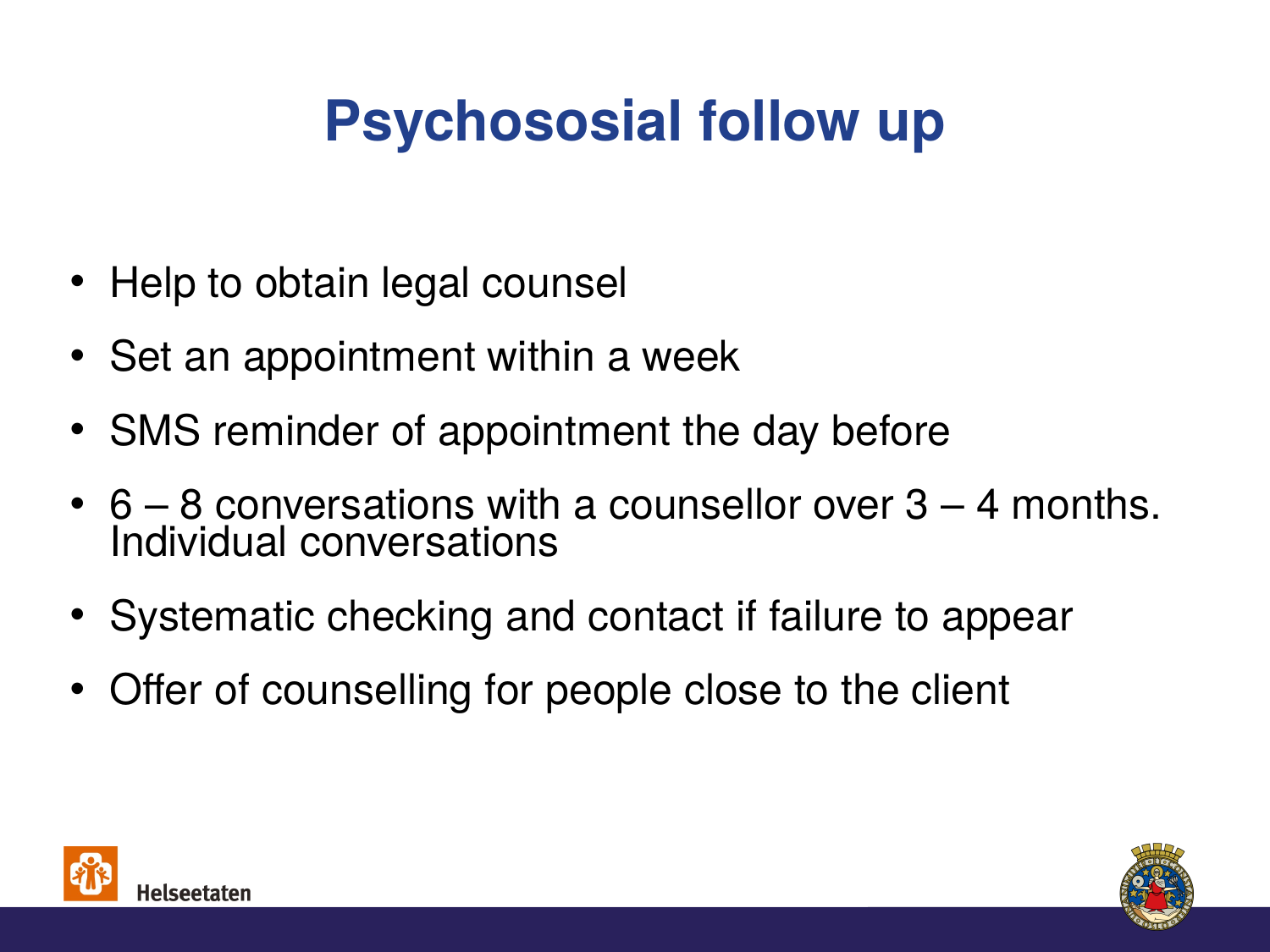

# Psychososial follow up

Help to obtain legal counsel

Set an appointment within a week

SMS reminder of appointment the day before

6 – 8 conversations with a counsellor over 3 – 4 months. Individual conversations

Systematic checking and contact if failure to appear

Offer of counselling for people close to the client